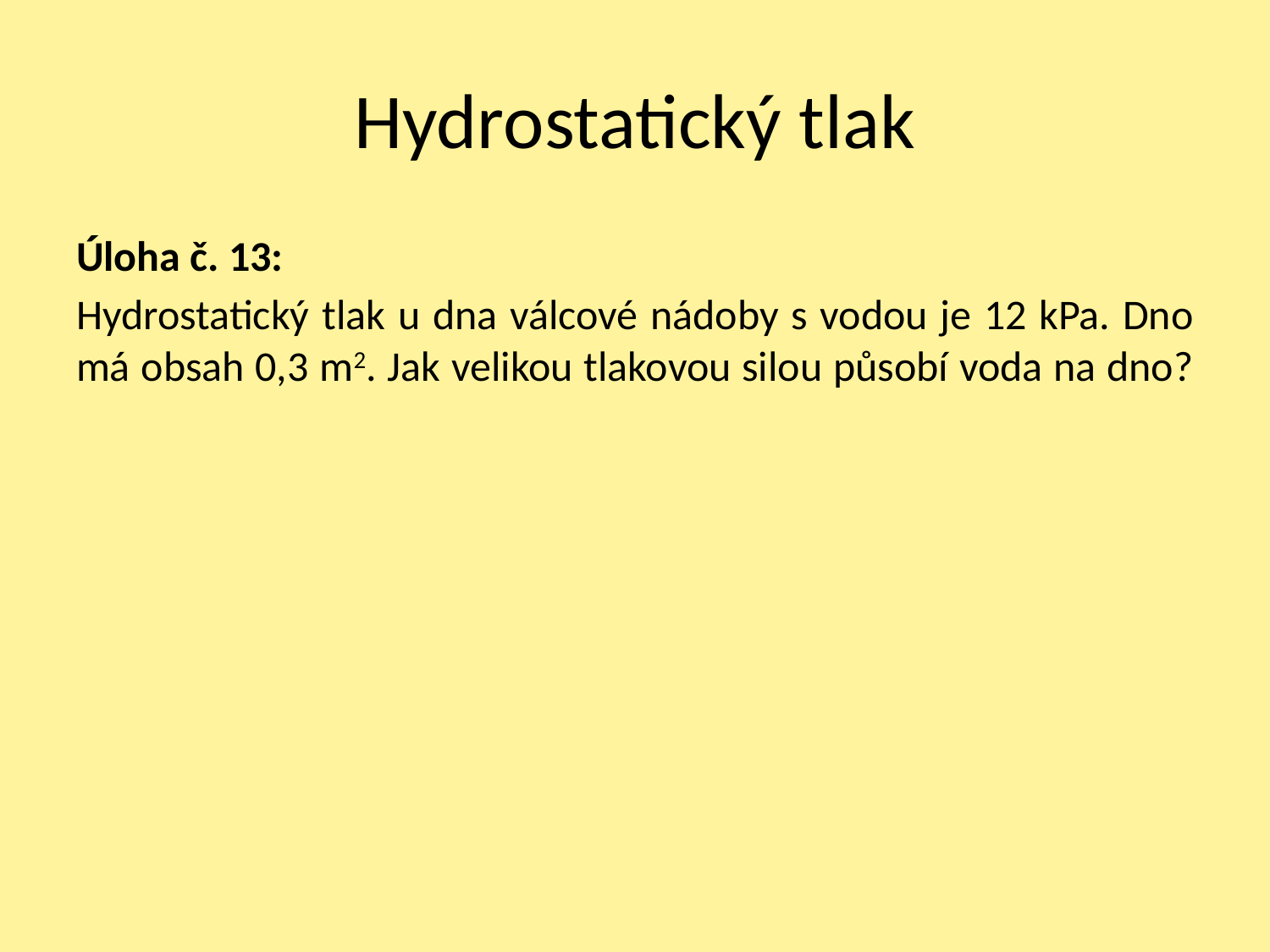

# Hydrostatický tlak
Úloha č. 13:
Hydrostatický tlak u dna válcové nádoby s vodou je 12 kPa. Dno má obsah 0,3 m2. Jak velikou tlakovou silou působí voda na dno?